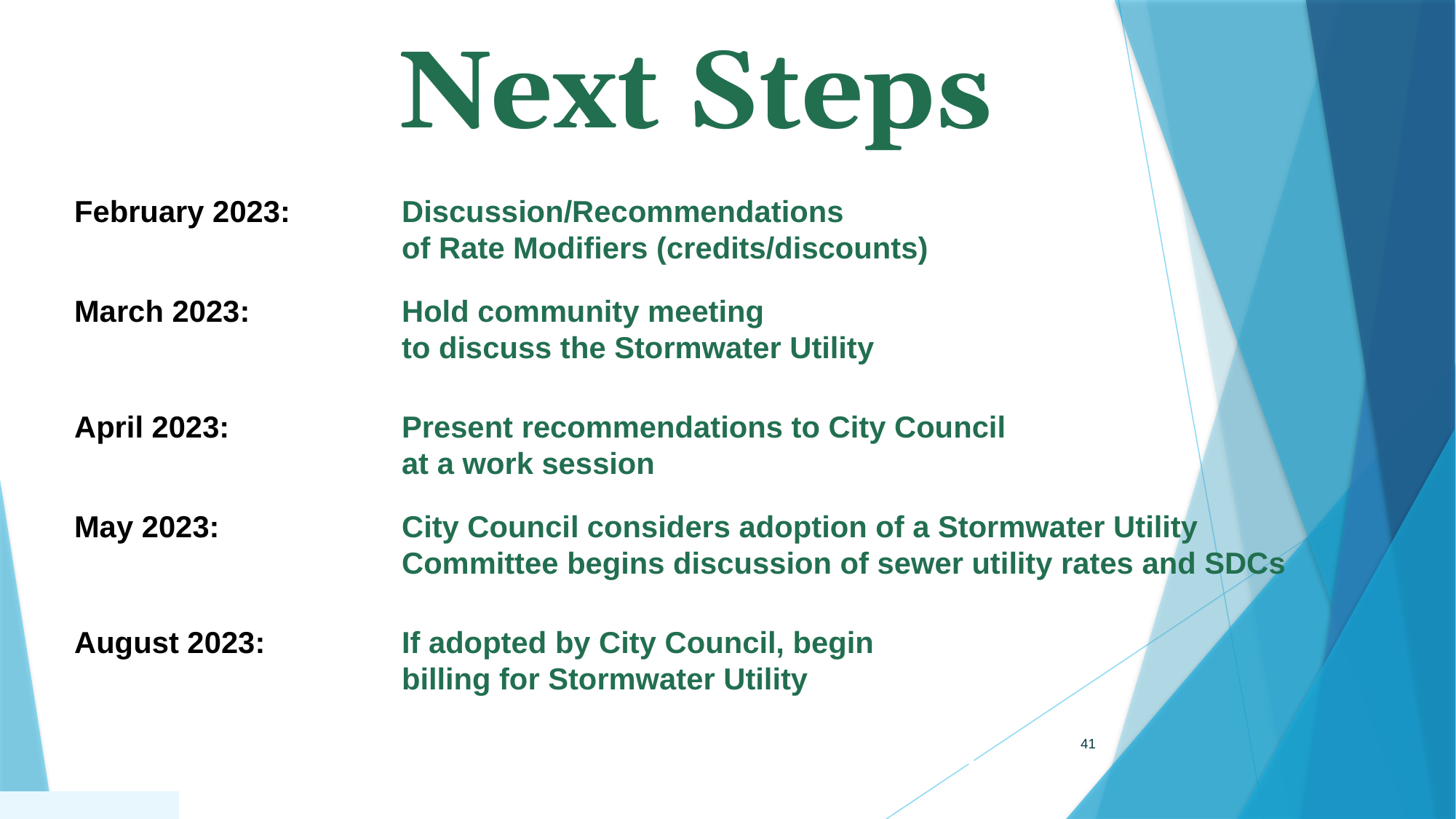

Q
Next Steps
February 2023:		Discussion/Recommendations 			   			 	of Rate Modifiers (credits/discounts)
March 2023: 		Hold community meeting 								to discuss the Stormwater Utility
April 2023:		Present recommendations to City Council						at a work session
May 2023:		City Council considers adoption of a Stormwater Utility 				Committee begins discussion of sewer utility rates and SDCs
August 2023:		If adopted by City Council, begin 							billing for Stormwater Utility
41
41